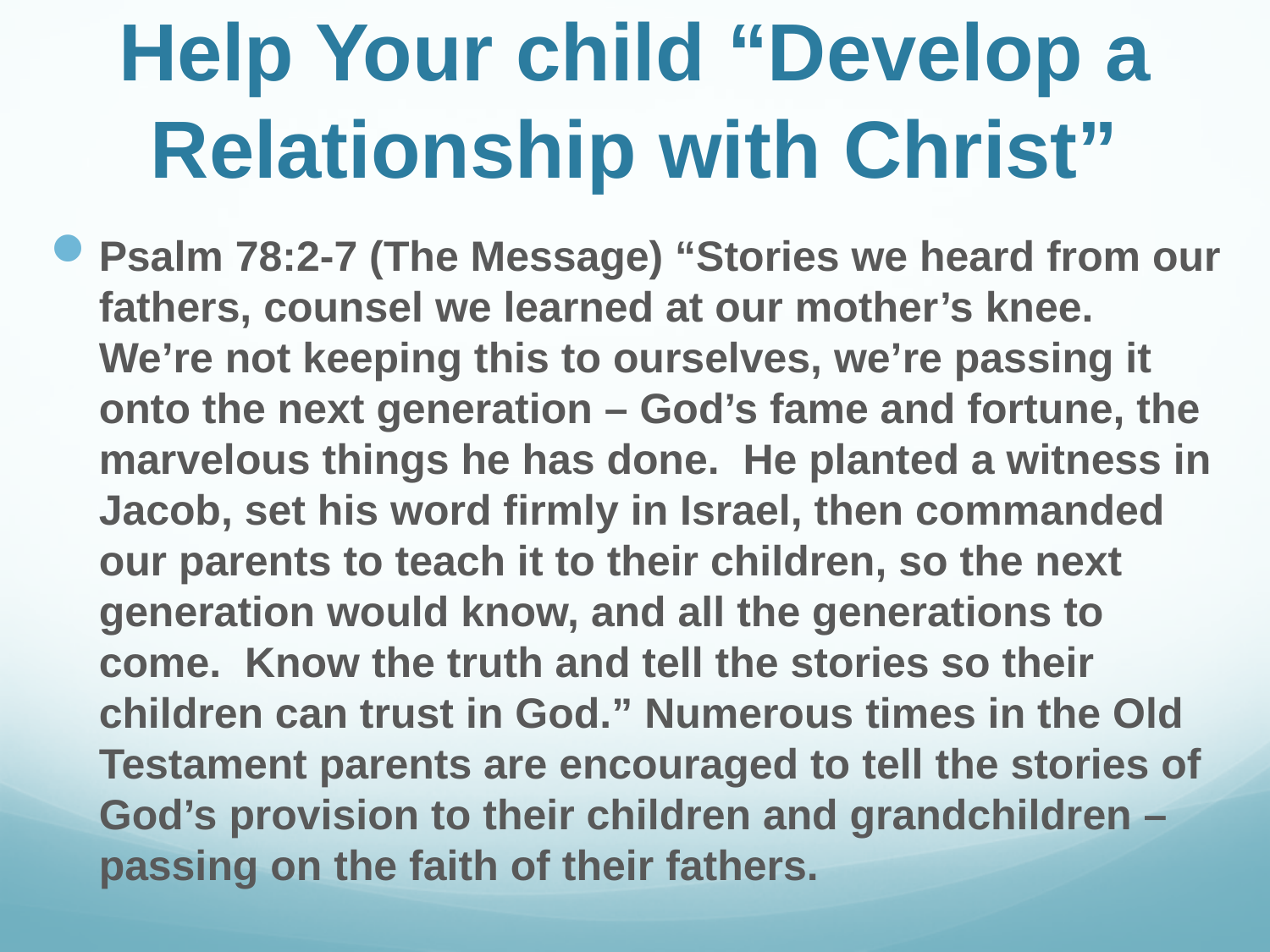

# Help Your child “Develop a Relationship with Christ”
Psalm 78:2-7 (The Message) “Stories we heard from our fathers, counsel we learned at our mother’s knee.  We’re not keeping this to ourselves, we’re passing it onto the next generation – God’s fame and fortune, the marvelous things he has done.  He planted a witness in Jacob, set his word firmly in Israel, then commanded our parents to teach it to their children, so the next generation would know, and all the generations to come.  Know the truth and tell the stories so their children can trust in God.” Numerous times in the Old Testament parents are encouraged to tell the stories of God’s provision to their children and grandchildren – passing on the faith of their fathers.